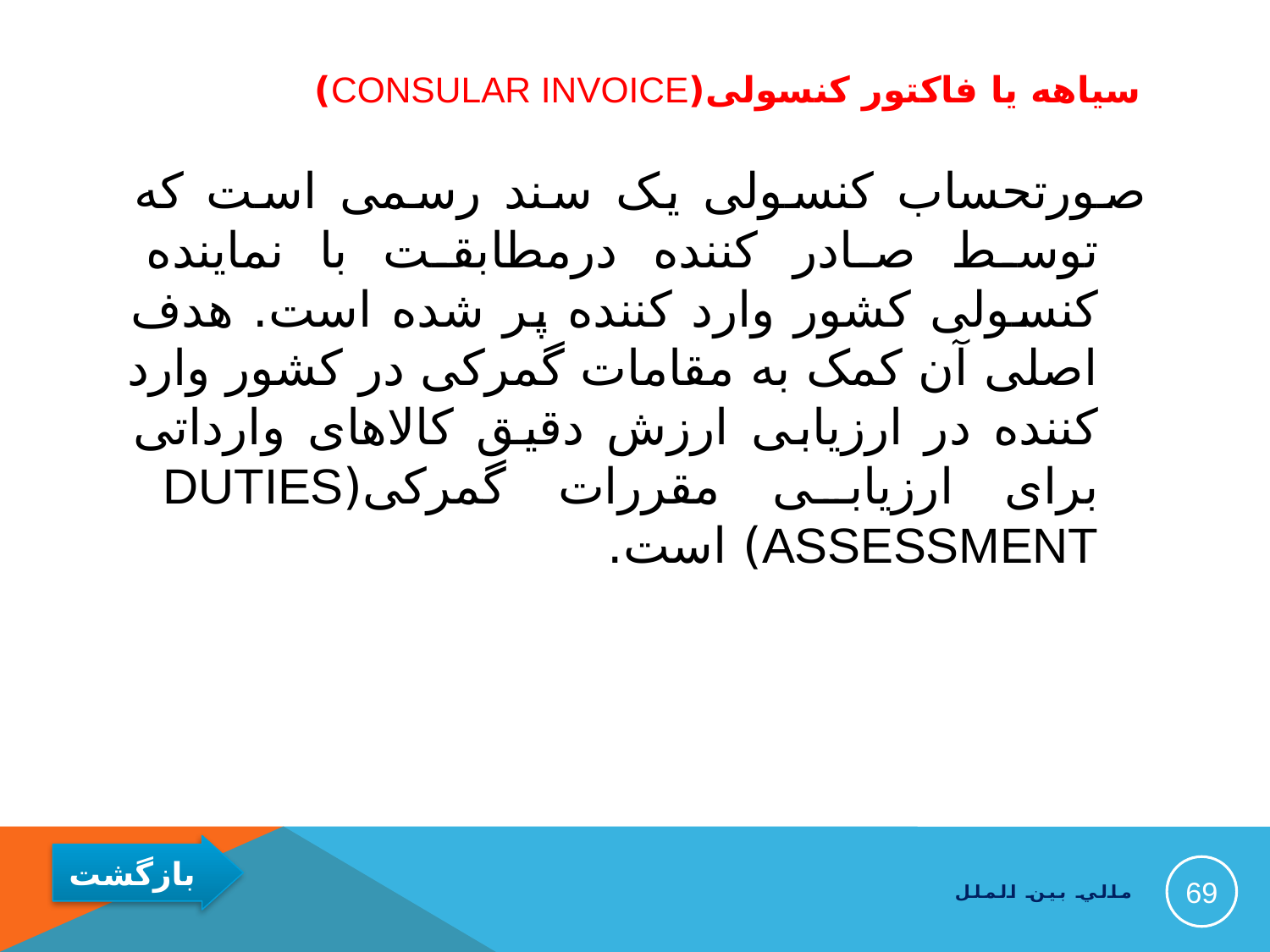

# سیاهه یا فاکتور کنسولی(consular invoice)
صورتحساب کنسولی یک سند رسمی است که توسط صادر کننده درمطابقت با نماینده کنسولی کشور وارد کننده پر شده است. هدف اصلی آن کمک به مقامات گمرکی در کشور وارد کننده در ارزیابی ارزش دقیق کالاهای وارداتی برای ارزیابی مقررات گمرکی(duties assessment) است.

69
مالي بين الملل